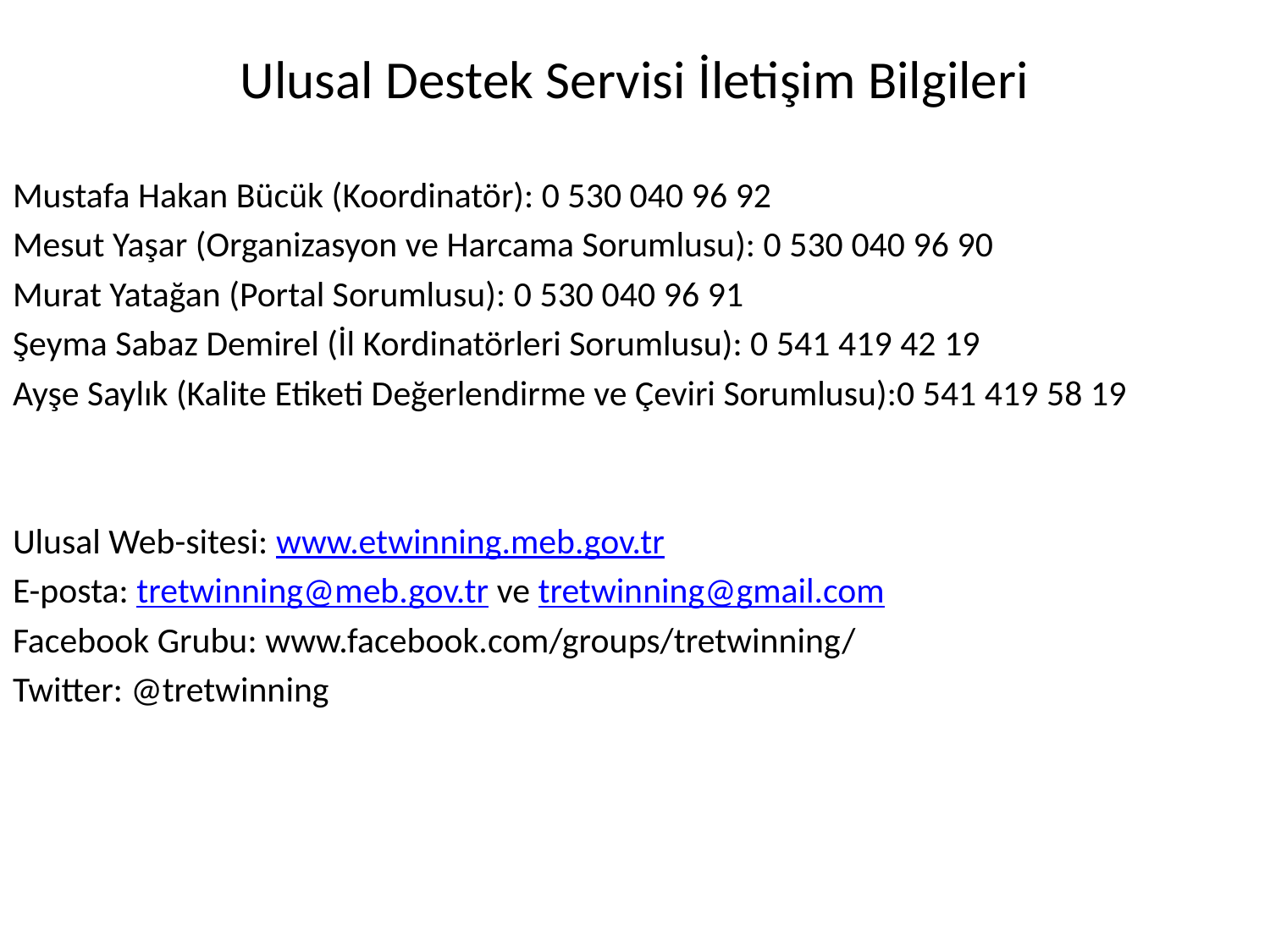

# Ulusal Destek Servisi İletişim Bilgileri
Mustafa Hakan Bücük (Koordinatör): 0 530 040 96 92
Mesut Yaşar (Organizasyon ve Harcama Sorumlusu): 0 530 040 96 90
Murat Yatağan (Portal Sorumlusu): 0 530 040 96 91
Şeyma Sabaz Demirel (İl Kordinatörleri Sorumlusu): 0 541 419 42 19
Ayşe Saylık (Kalite Etiketi Değerlendirme ve Çeviri Sorumlusu):0 541 419 58 19

Ulusal Web-sitesi: www.etwinning.meb.gov.tr
E-posta: tretwinning@meb.gov.tr ve tretwinning@gmail.com
Facebook Grubu: www.facebook.com/groups/tretwinning/
Twitter: @tretwinning